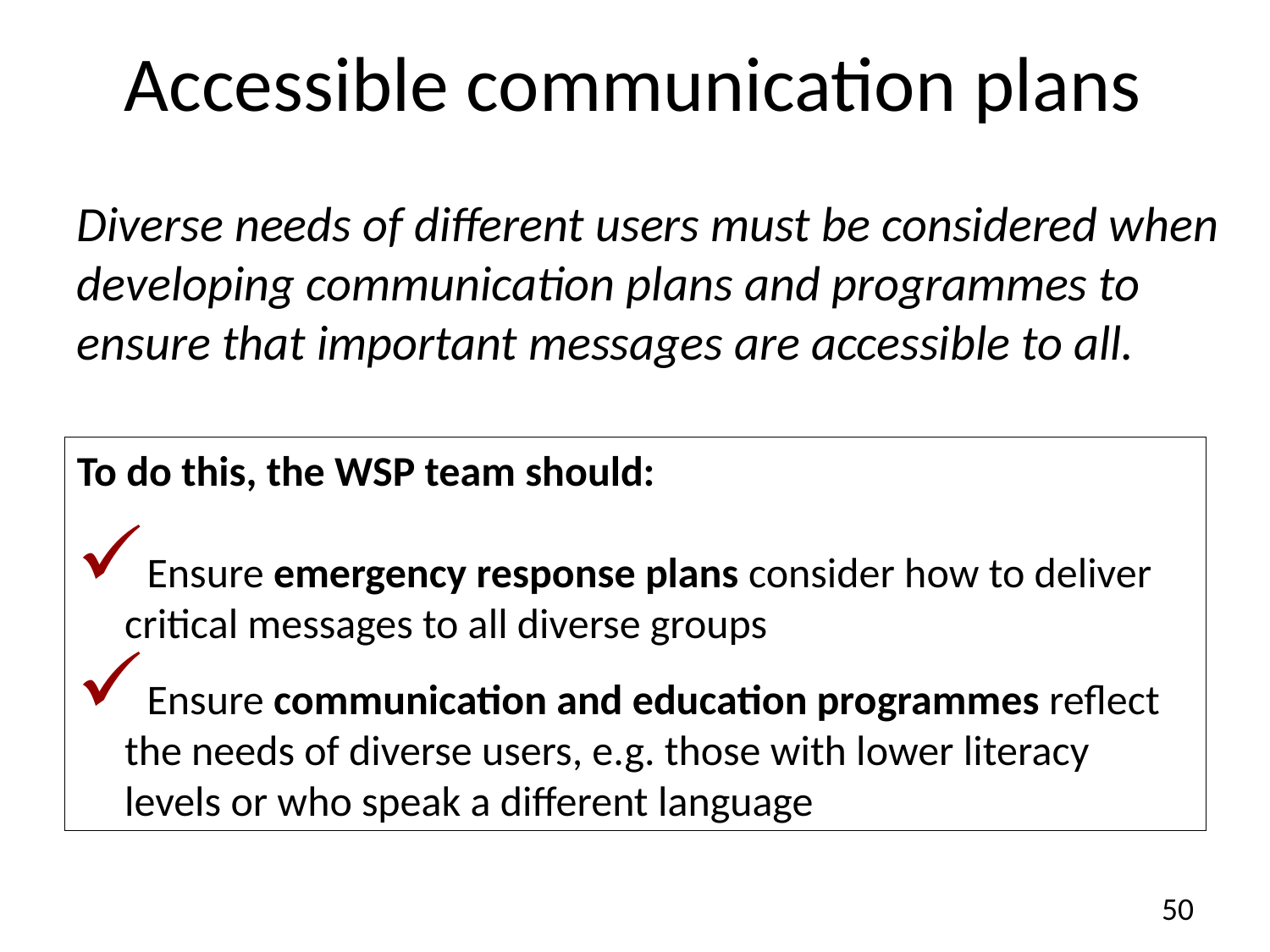

Accessible communication plans
Diverse needs of different users must be considered when developing communication plans and programmes to ensure that important messages are accessible to all.
To do this, the WSP team should:

Ensure emergency response plans consider how to deliver critical messages to all diverse groups

Ensure communication and education programmes reflect the needs of diverse users, e.g. those with lower literacy levels or who speak a different language
50